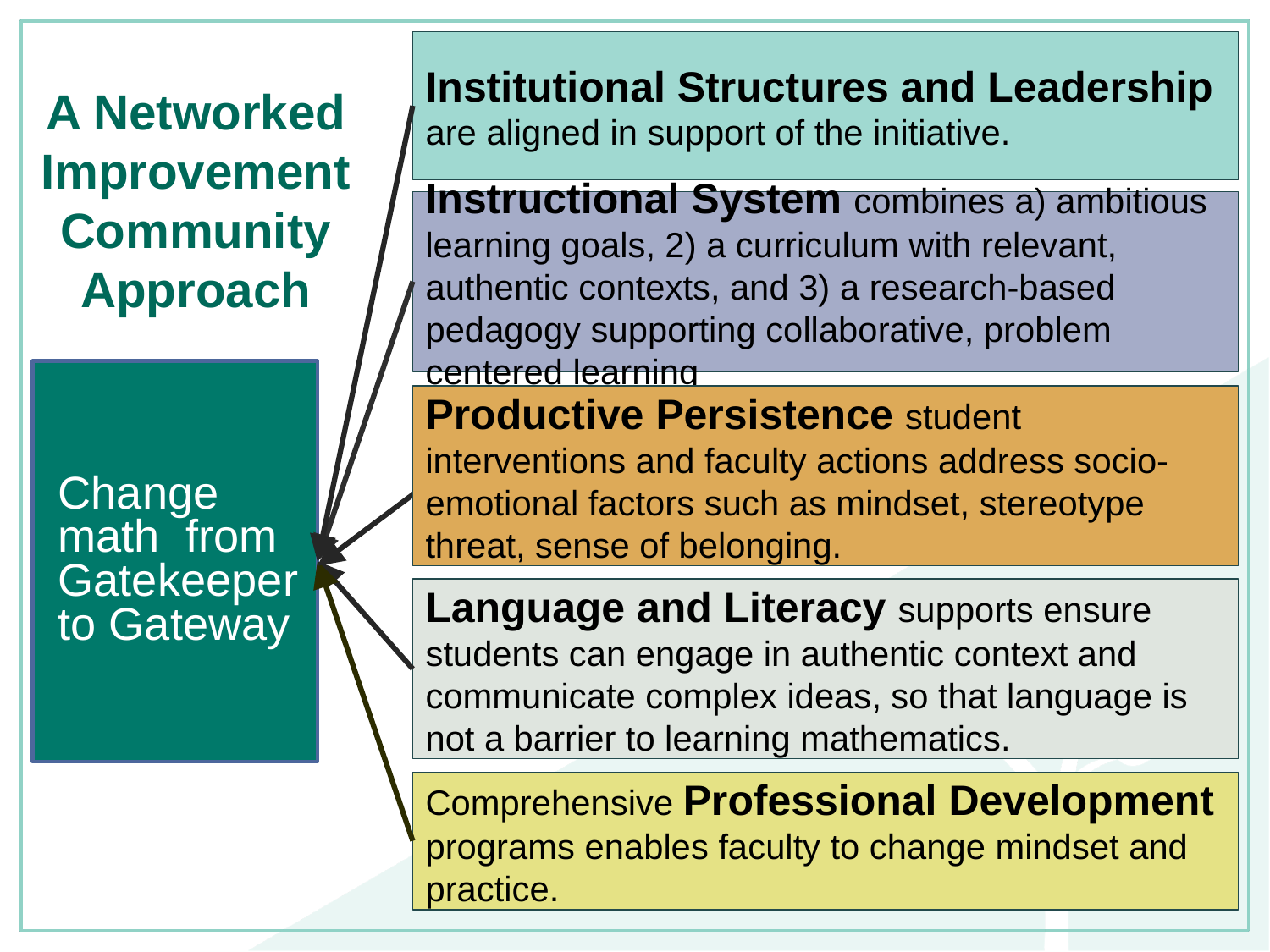

Institutional Structures and Leadership are aligned in support of the initiative.
A Networked Improvement Community Approach
Instructional System combines a) ambitious learning goals, 2) a curriculum with relevant, authentic contexts, and 3) a research-based pedagogy supporting collaborative, problem centered learning
Change math  from Gatekeeper to Gateway
Productive Persistence student interventions and faculty actions address socio-emotional factors such as mindset, stereotype threat, sense of belonging.
Comprehensive Professional Development programs enables faculty to change mindset and practice.
Language and Literacy supports ensure students can engage in authentic context and communicate complex ideas, so that language is not a barrier to learning mathematics.